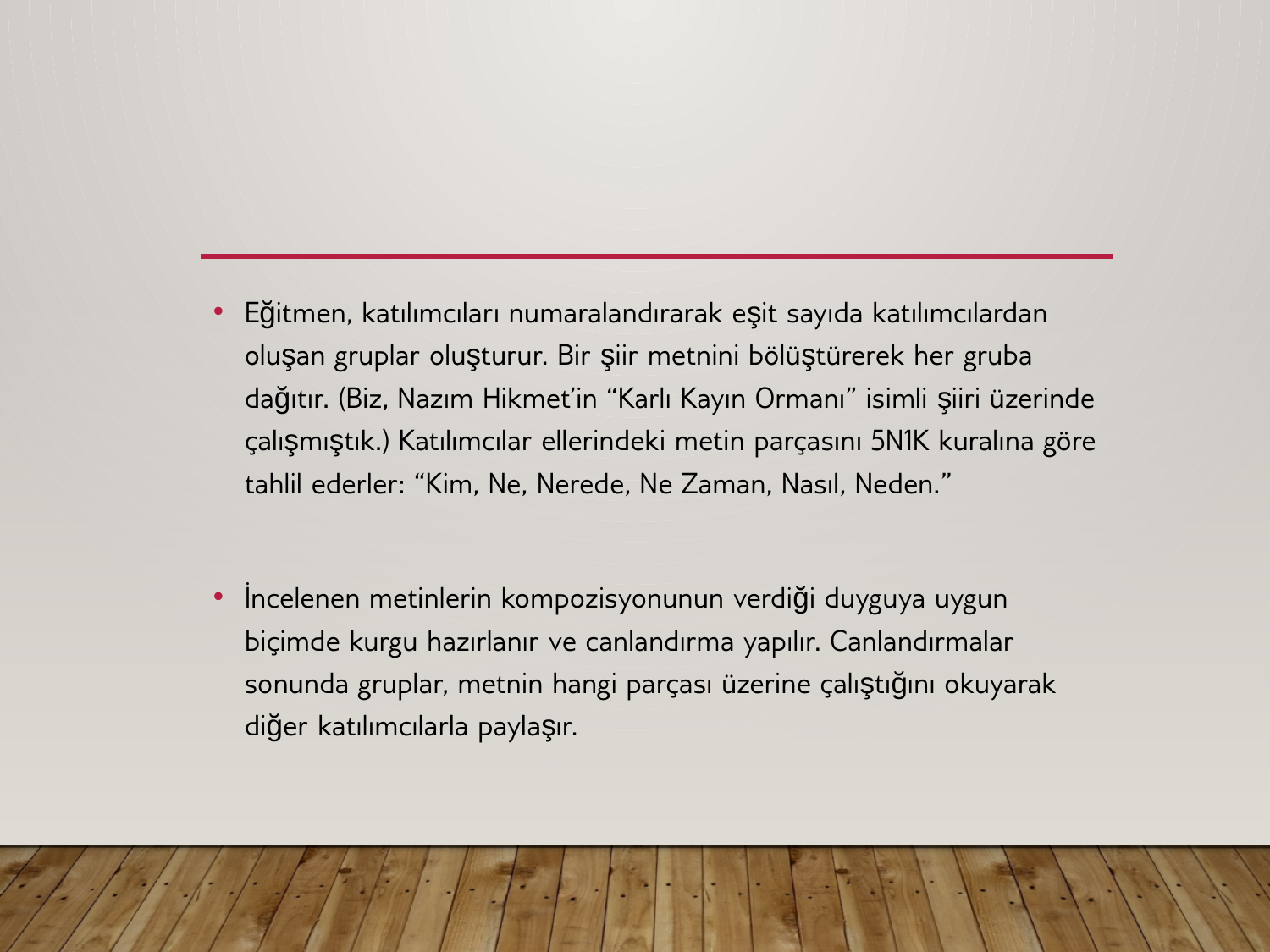

#
Eğitmen, katılımcıları numaralandırarak eşit sayıda katılımcılardan oluşan gruplar oluşturur. Bir şiir metnini bölüştürerek her gruba dağıtır. (Biz, Nazım Hikmet’in “Karlı Kayın Ormanı” isimli şiiri üzerinde çalışmıştık.) Katılımcılar ellerindeki metin parçasını 5N1K kuralına göre tahlil ederler: “Kim, Ne, Nerede, Ne Zaman, Nasıl, Neden.”

İncelenen metinlerin kompozisyonunun verdiği duyguya uygun biçimde kurgu hazırlanır ve canlandırma yapılır. Canlandırmalar sonunda gruplar, metnin hangi parçası üzerine çalıştığını okuyarak diğer katılımcılarla paylaşır.